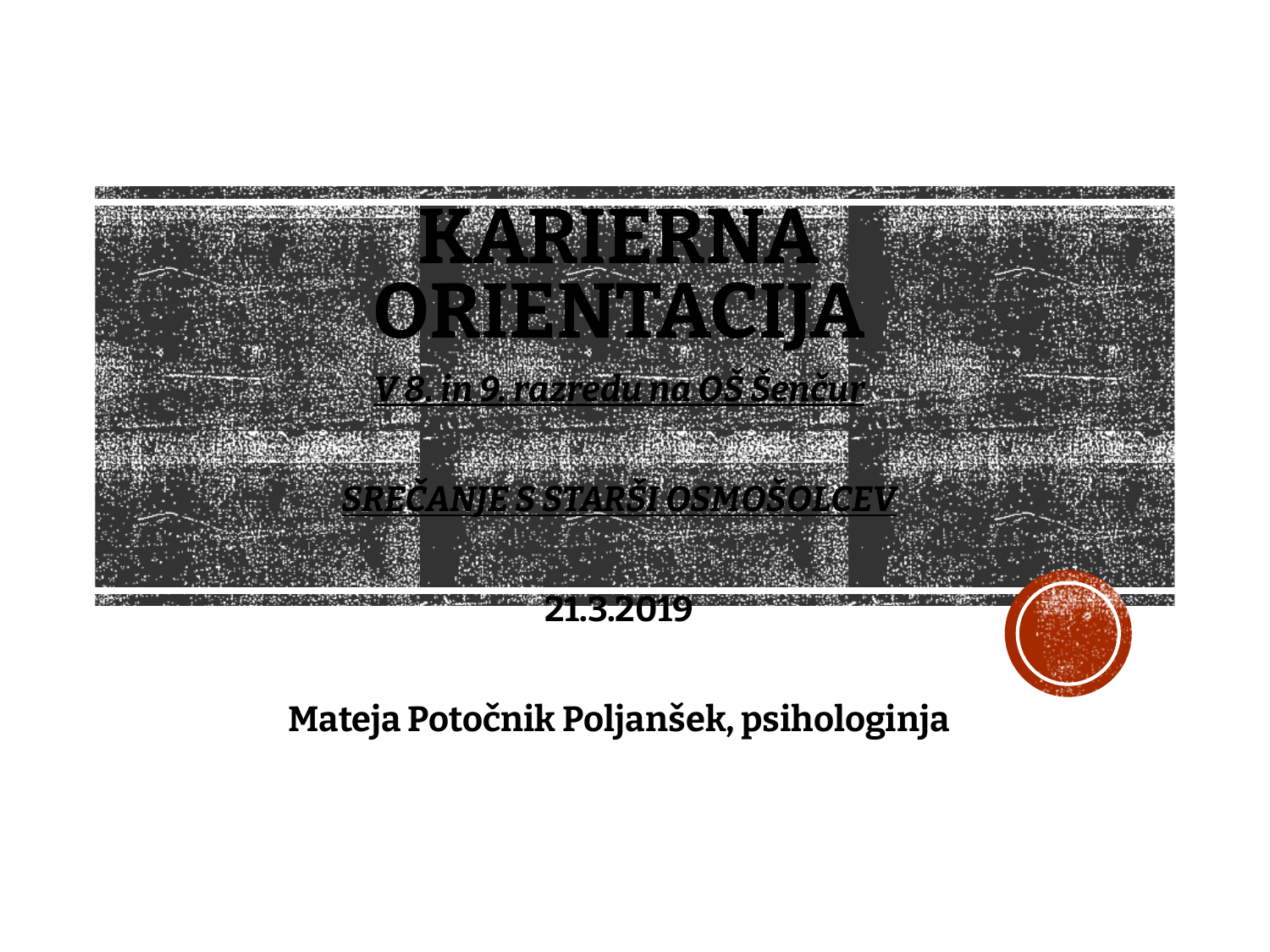

#

KARIERNA ORIENTACIJA
V 8. in 9. razredu na OŠ Šenčur

SREČANJE S STARŠI OSMOŠOLCEV

21.3.2019

Mateja Potočnik Poljanšek, psihologinja